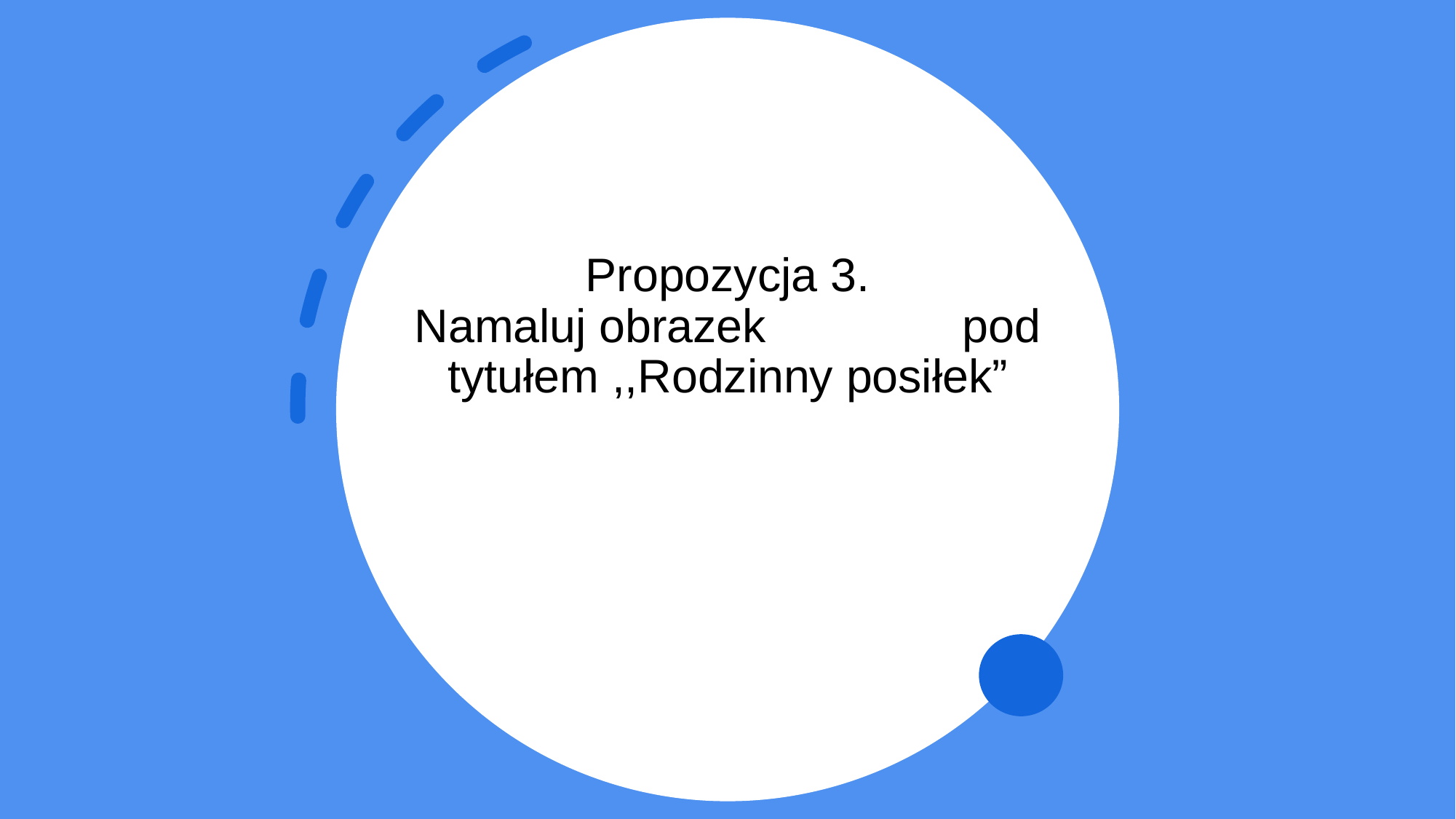

# Propozycja 3. Namaluj obrazek               pod tytułem ,,Rodzinny posiłek”